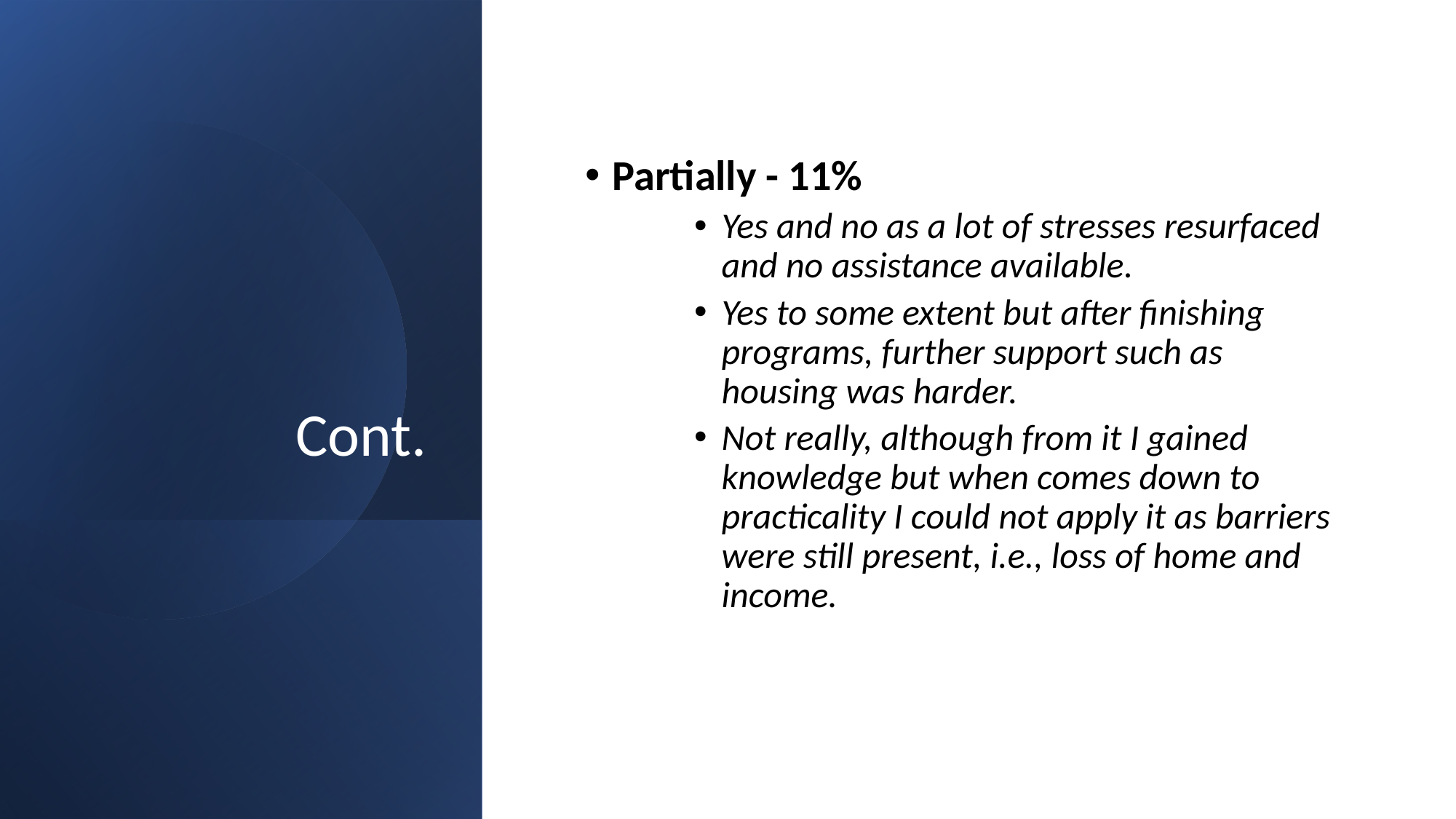

# Cont.
Partially - 11%
Yes and no as a lot of stresses resurfaced and no assistance available.
Yes to some extent but after finishing programs, further support such as housing was harder.
Not really, although from it I gained knowledge but when comes down to practicality I could not apply it as barriers were still present, i.e., loss of home and income.